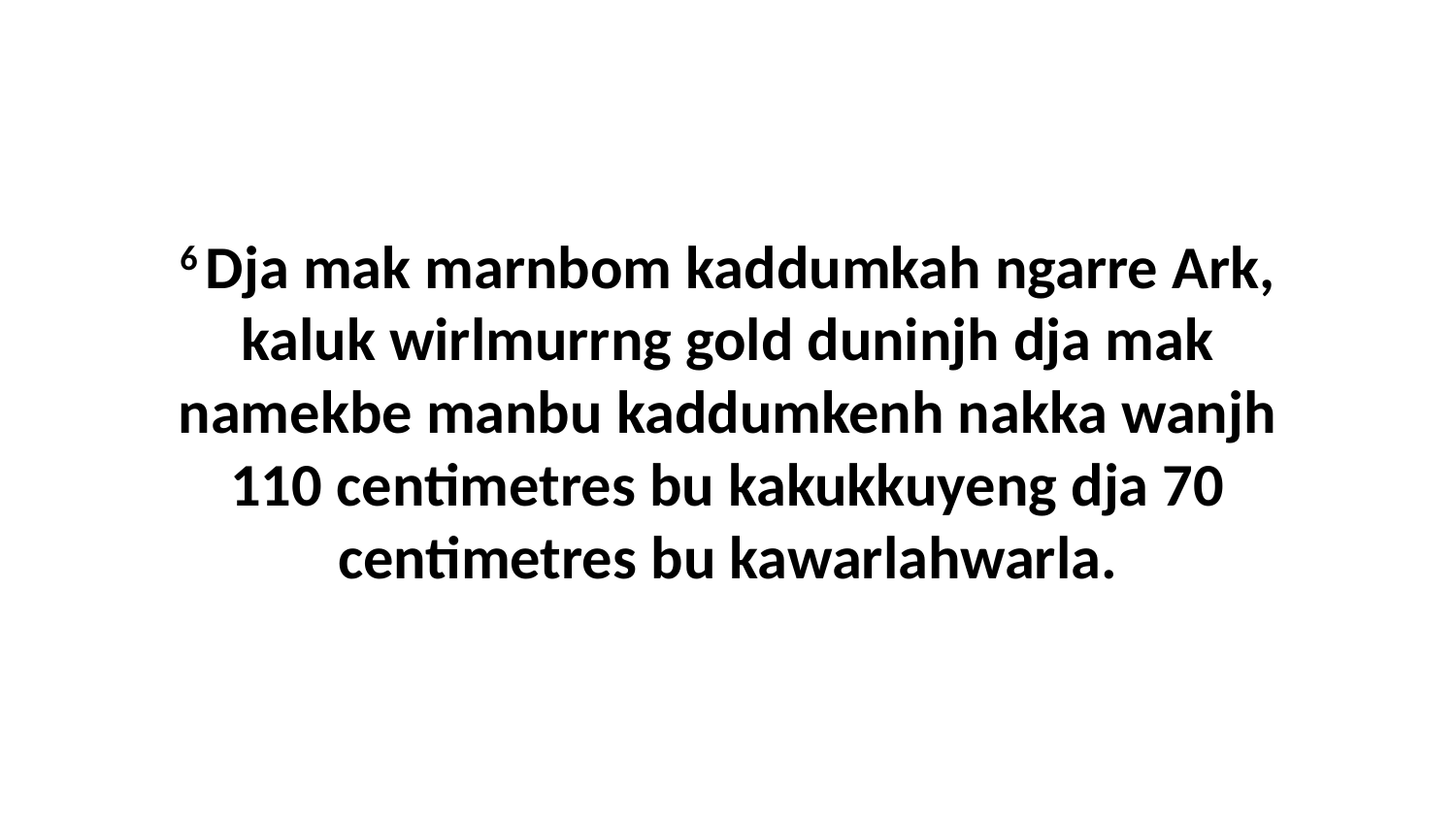

6 Dja mak marnbom kaddumkah ngarre Ark, kaluk wirlmurrng gold duninjh dja mak namekbe manbu kaddumkenh nakka wanjh 110 centimetres bu kakukkuyeng dja 70 centimetres bu kawarlahwarla.